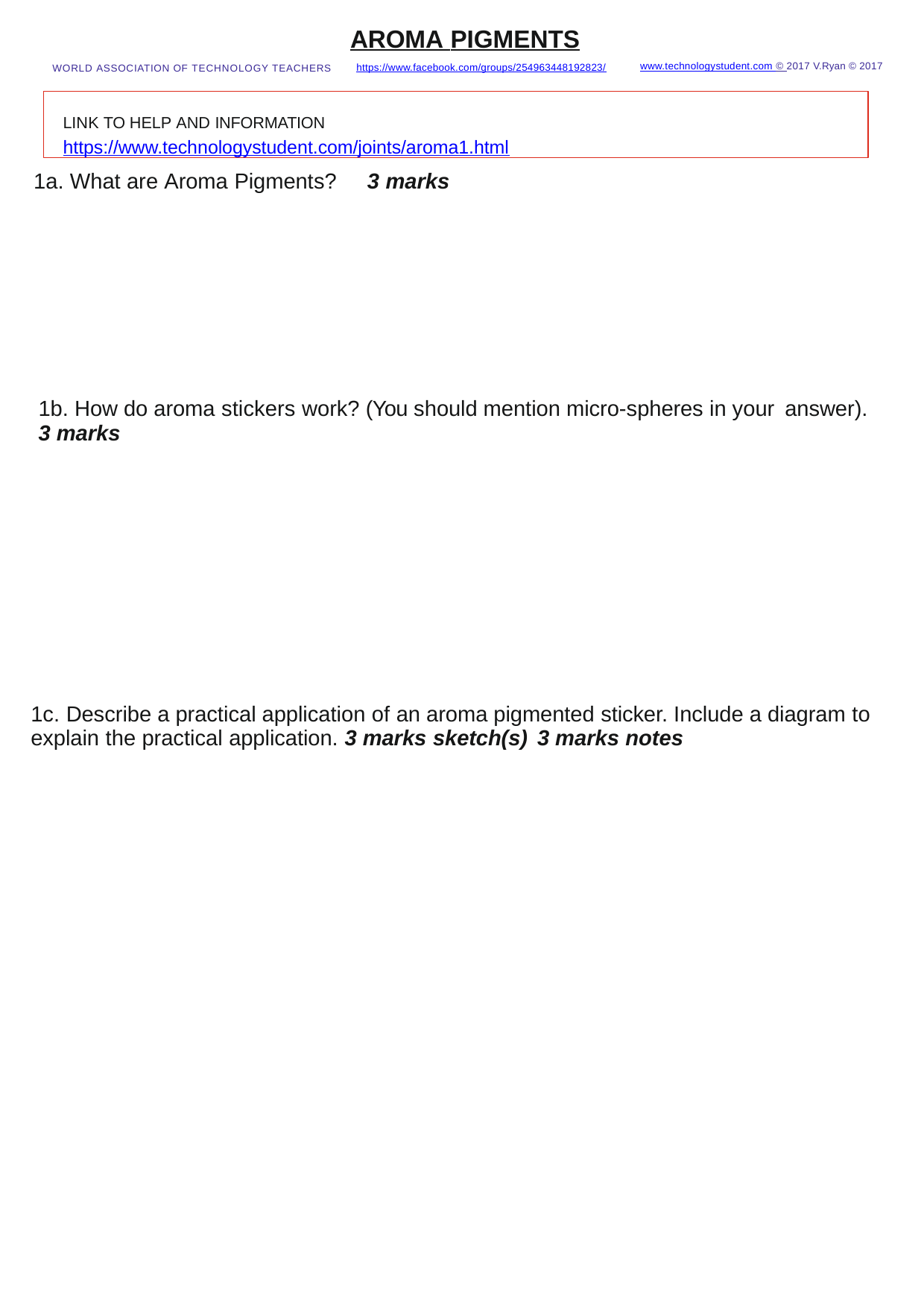

AROMA PIGMENTS
https://www.facebook.com/groups/254963448192823/
www.technologystudent.com © 2017 V.Ryan © 2017
WORLD ASSOCIATION OF TECHNOLOGY TEACHERS
LINK TO HELP AND INFORMATION	https://www.technologystudent.com/joints/aroma1.html
1a. What are Aroma Pigments?	3 marks
1b. How do aroma stickers work? (You should mention micro-spheres in your answer).
3 marks
1c. Describe a practical application of an aroma pigmented sticker. Include a diagram to  explain the practical application. 3 marks sketch(s)	3 marks notes